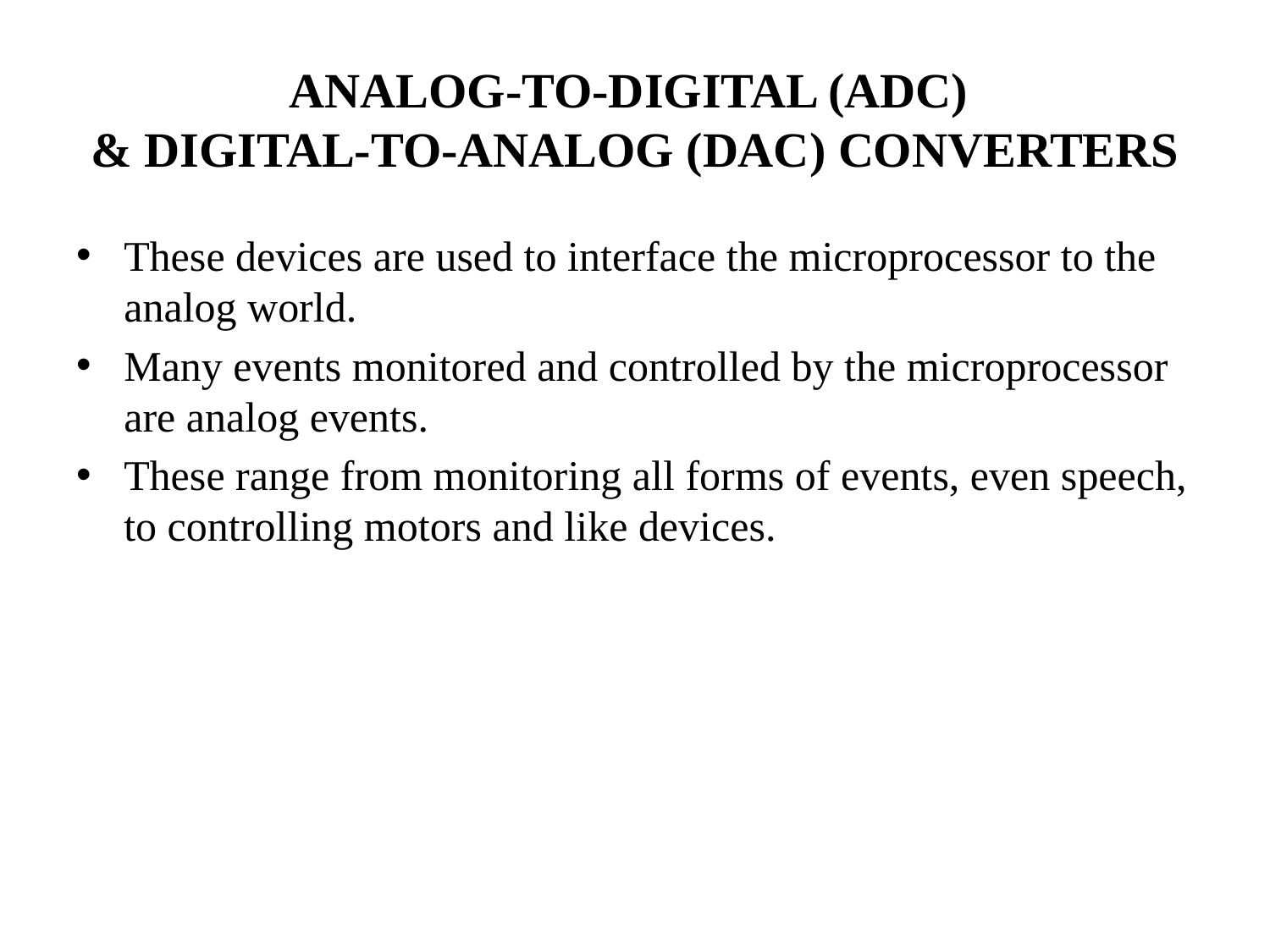

# ANALOG-TO-DIGITAL (ADC) & DIGITAL-TO-ANALOG (DAC) CONVERTERS
These devices are used to interface the microprocessor to the analog world.
Many events monitored and controlled by the microprocessor are analog events.
These range from monitoring all forms of events, even speech, to controlling motors and like devices.